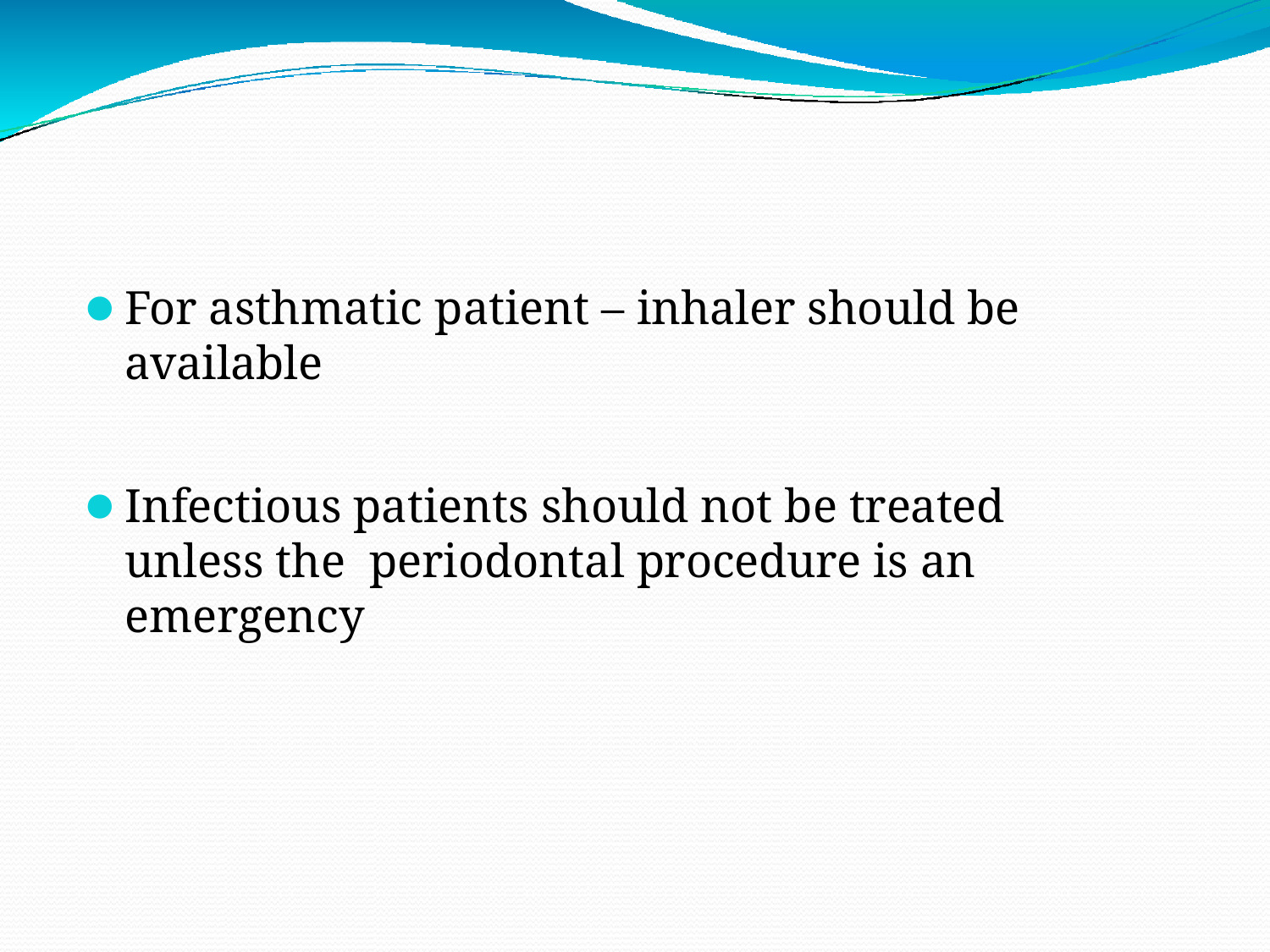

For asthmatic patient – inhaler should be available
Infectious patients should not be treated unless the  periodontal procedure is an emergency